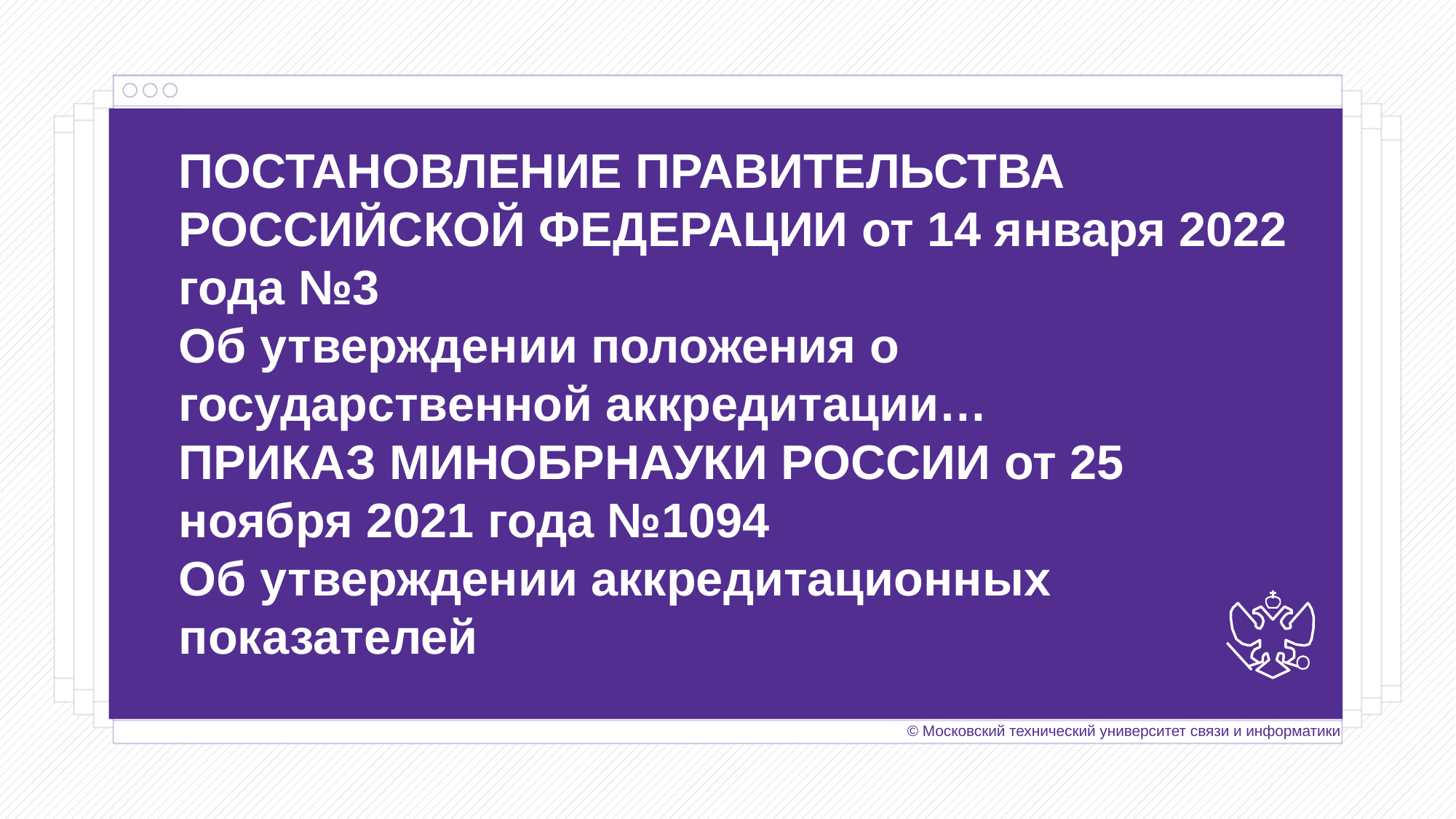

ПОСТАНОВЛЕНИЕ ПРАВИТЕЛЬСТВА РОССИЙСКОЙ ФЕДЕРАЦИИ от 14 января 2022 года №3
Об утверждении положения о государственной аккредитации…
ПРИКАЗ МИНОБРНАУКИ РОССИИ от 25 ноября 2021 года №1094
Об утверждении аккредитационных показателей

© Московский технический университет связи и информатики